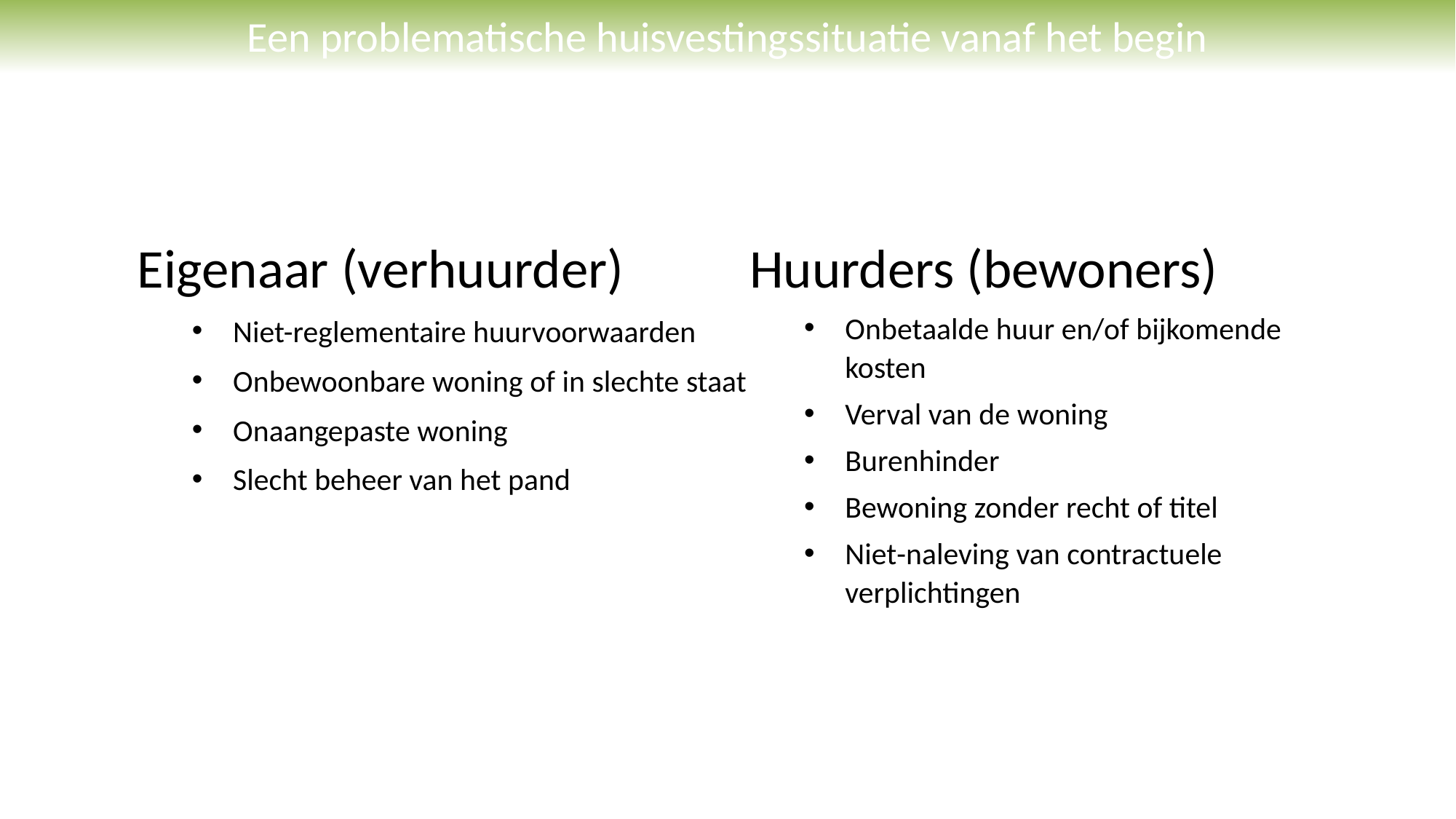

# Een problematische huisvestingssituatie vanaf het begin
Eigenaar (verhuurder)
Niet-reglementaire huurvoorwaarden
Onbewoonbare woning of in slechte staat
Onaangepaste woning
Slecht beheer van het pand

Huurders (bewoners)
Onbetaalde huur en/of bijkomende kosten
Verval van de woning
Burenhinder
Bewoning zonder recht of titel
Niet-naleving van contractuele verplichtingen